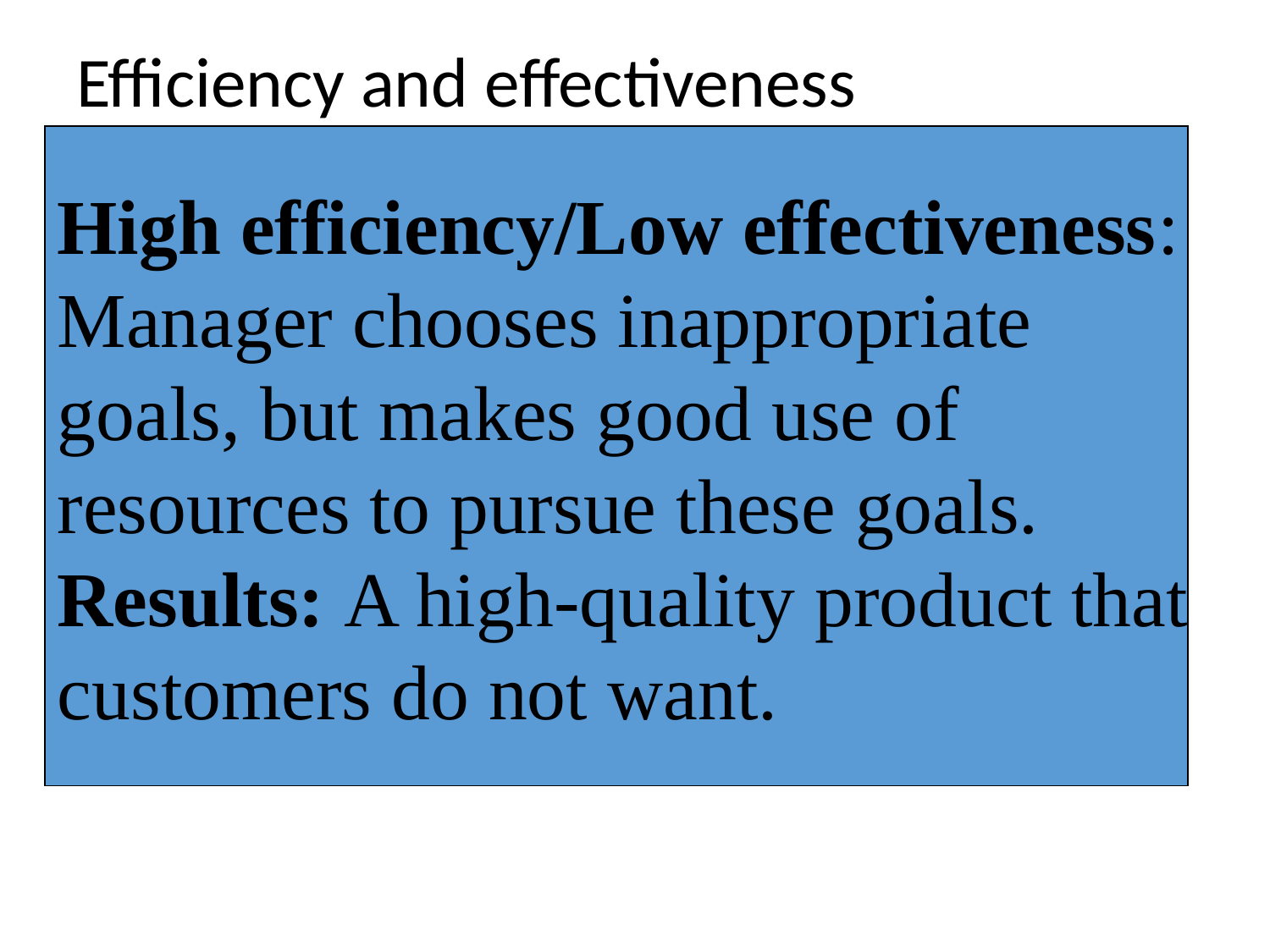

# Efficiency and effectiveness
High efficiency/Low effectiveness:
Manager chooses inappropriate
goals, but makes good use of
resources to pursue these goals.
Results: A high-quality product that
customers do not want.